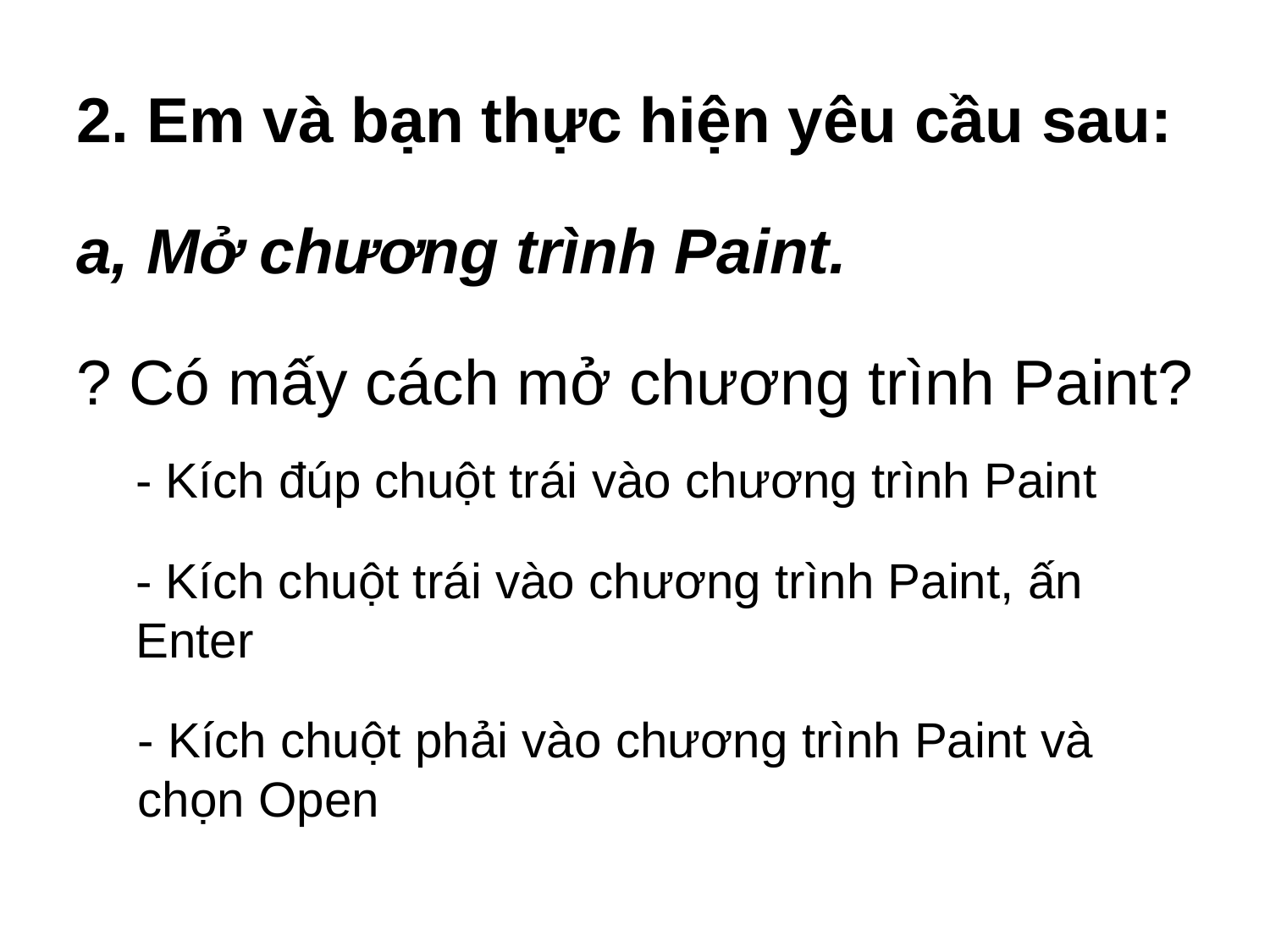

# 2. Em và bạn thực hiện yêu cầu sau:
a, Mở chương trình Paint.
? Có mấy cách mở chương trình Paint?
- Kích đúp chuột trái vào chương trình Paint
- Kích chuột trái vào chương trình Paint, ấn  Enter
- Kích chuột phải vào chương trình Paint và chọn Open